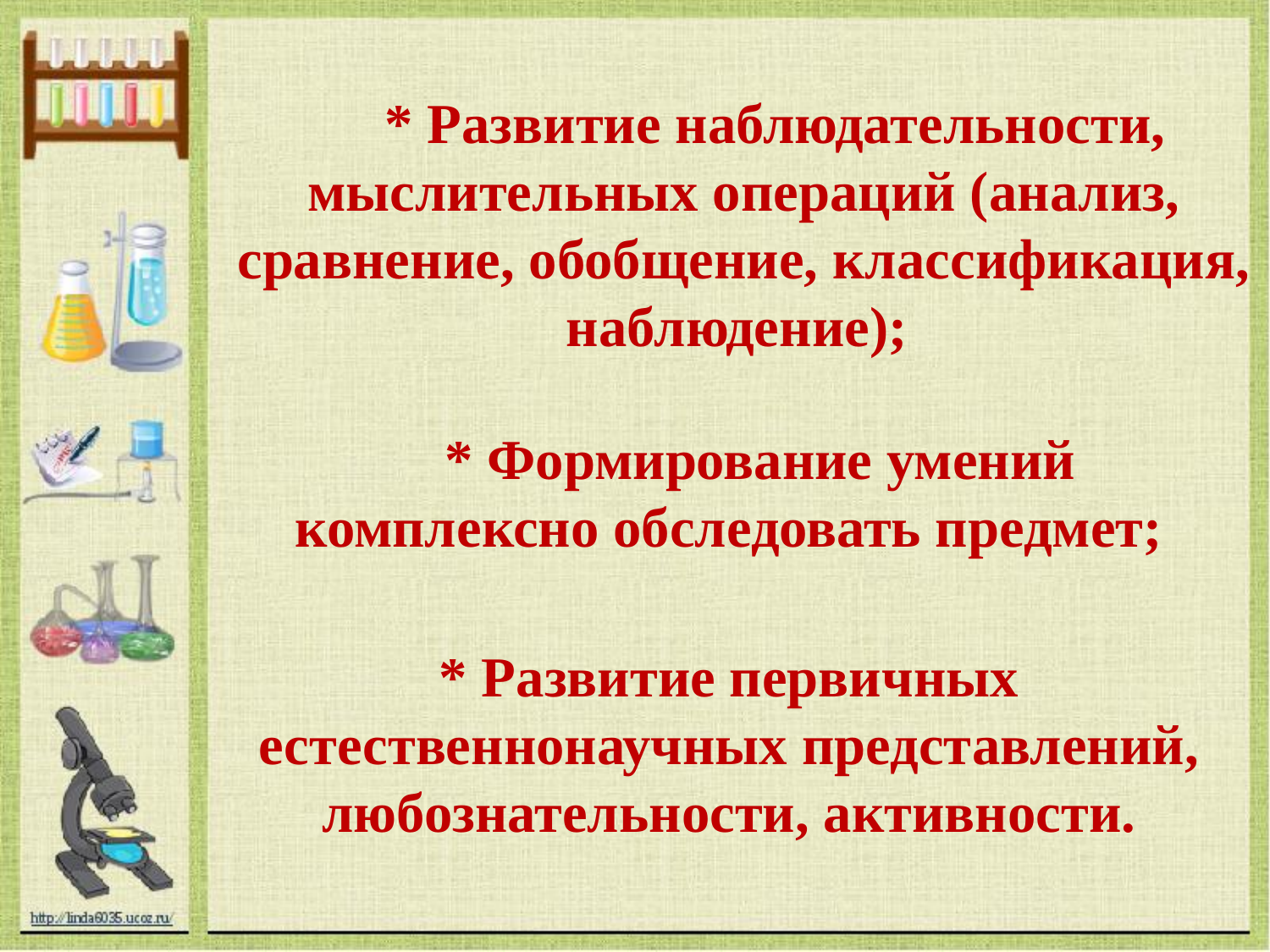

* Развитие наблюдательности, мыслительных операций (анализ, сравнение, обобщение, классификация, наблюдение);

* Формирование умений комплексно обследовать предмет;
* Развитие первичных естественнонаучных представлений, любознательности, активности.